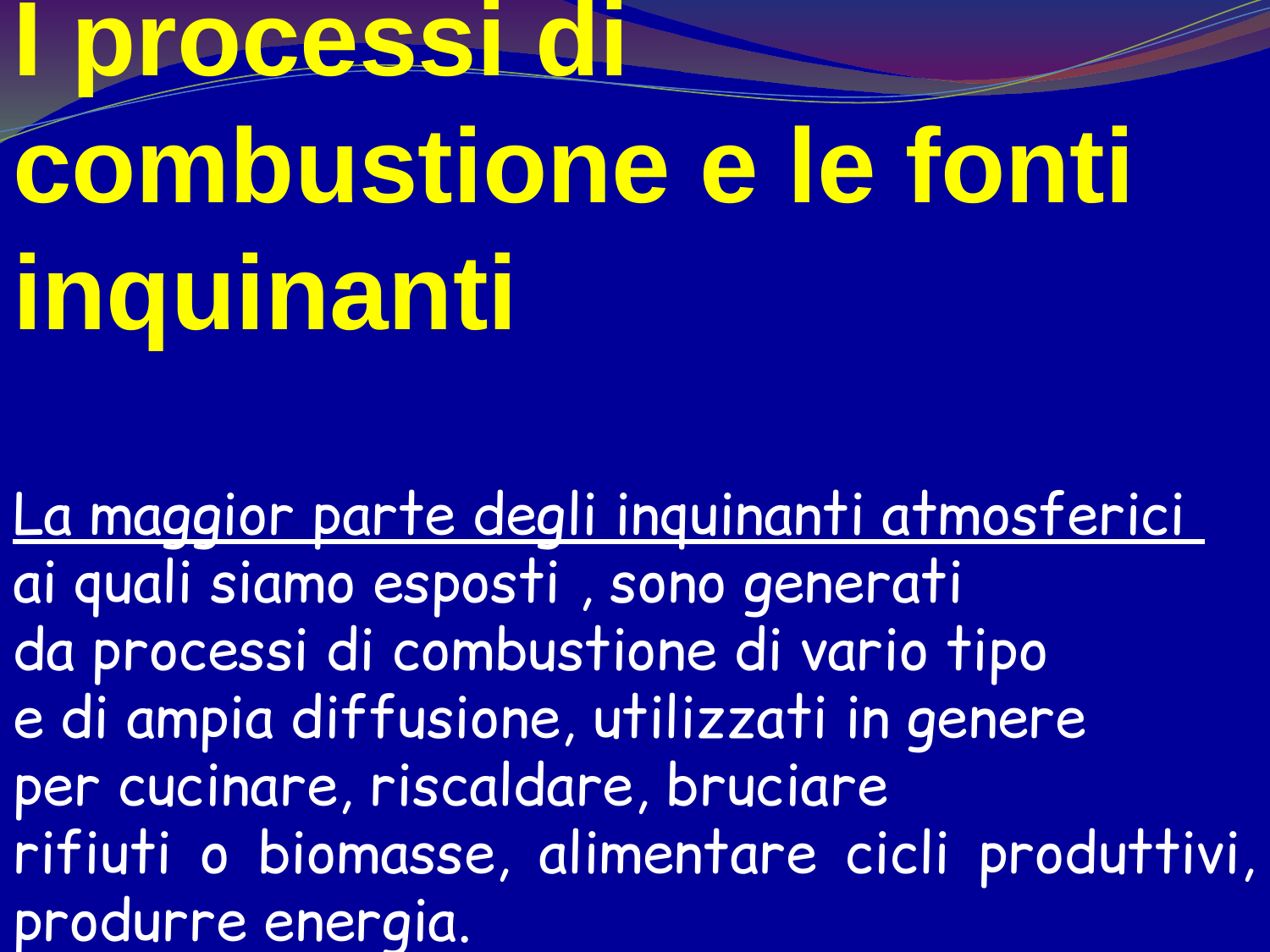

I processi di combustione e le fonti inquinanti

La maggior parte degli inquinanti atmosferici
ai quali siamo esposti , sono generati
da processi di combustione di vario tipo
e di ampia diffusione, utilizzati in genere
per cucinare, riscaldare, bruciare
rifiuti o biomasse, alimentare cicli produttivi, produrre energia.